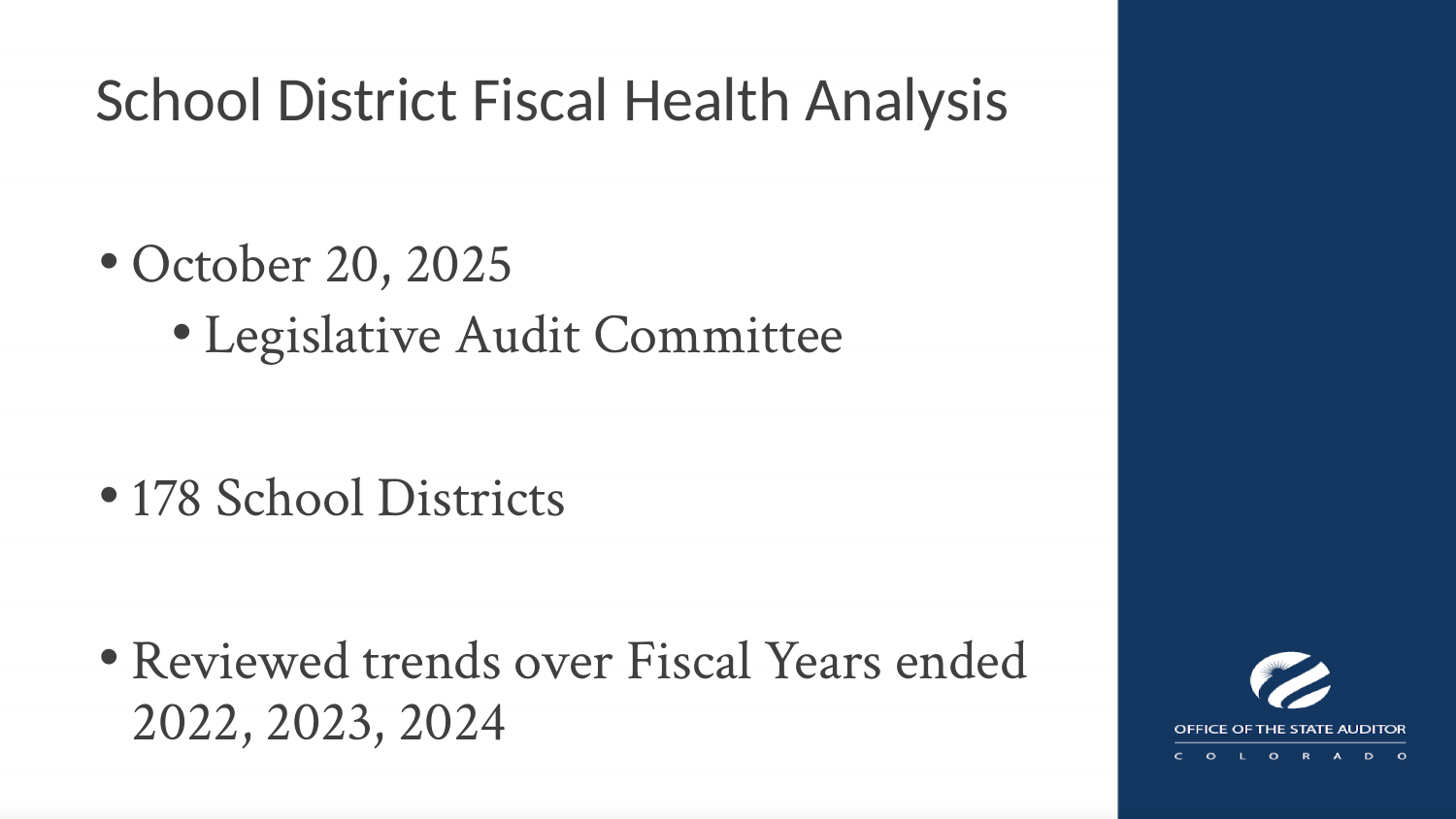

# School District Fiscal Health Analysis
October 20, 2025
Legislative Audit Committee

178 School Districts

Reviewed trends over Fiscal Years ended 2022, 2023, 2024